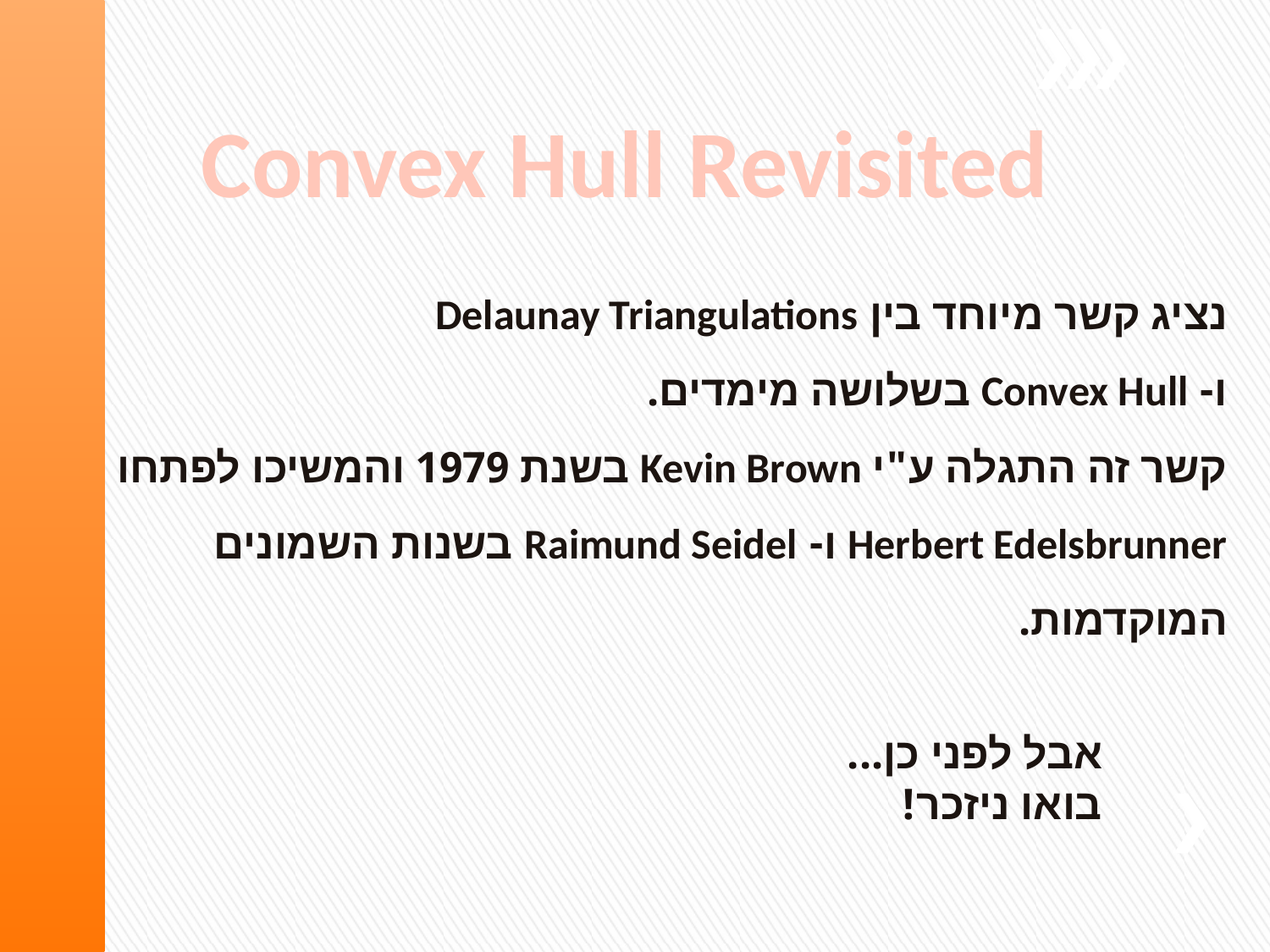

Convex Hull Revisited
נציג קשר מיוחד בין Delaunay Triangulations
ו- Convex Hull בשלושה מימדים.
קשר זה התגלה ע"י Kevin Brown בשנת 1979 והמשיכו לפתחו Herbert Edelsbrunner ו- Raimund Seidel בשנות השמונים
המוקדמות.
אבל לפני כן...
בואו ניזכר!